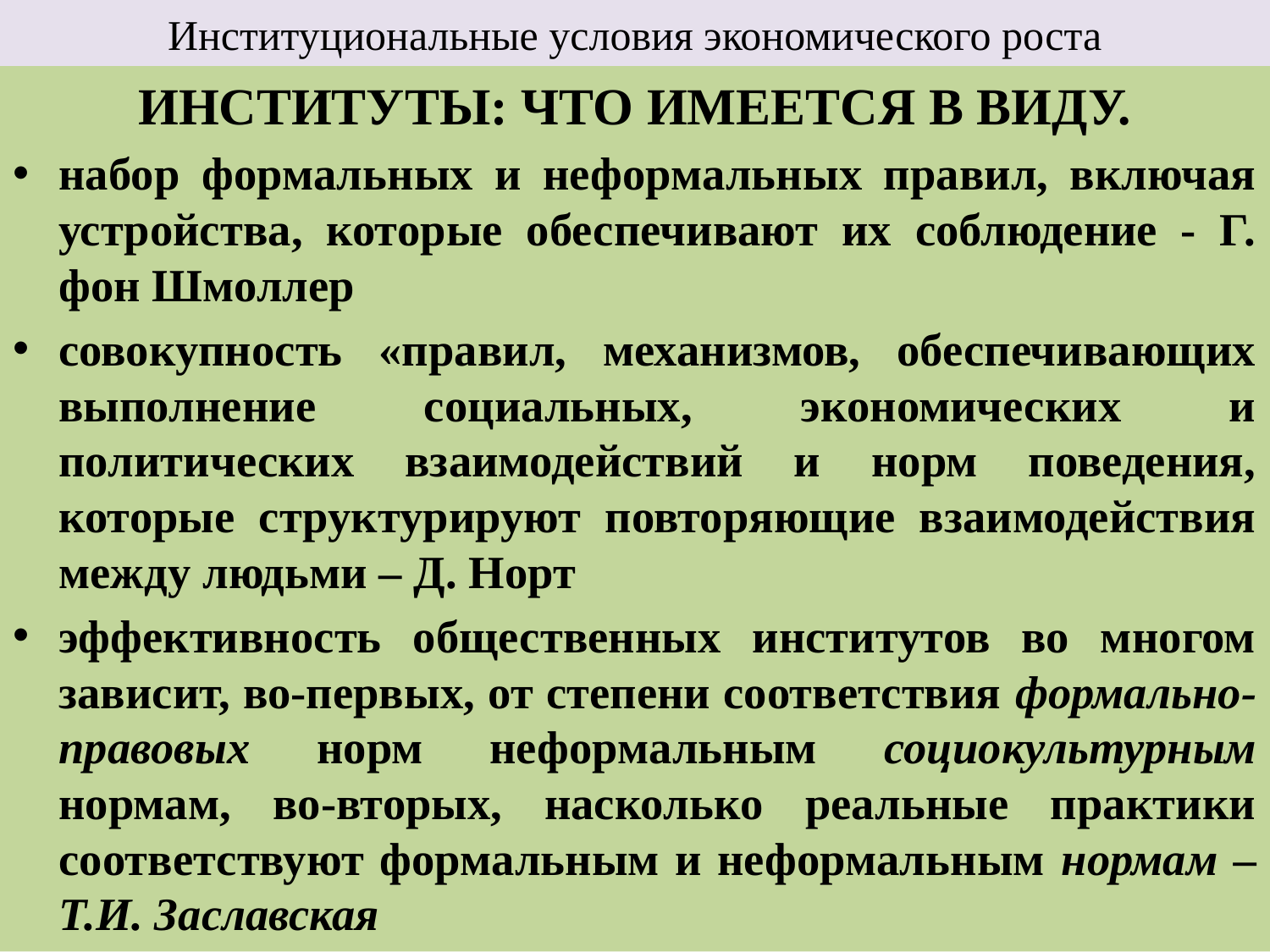

# Институциональные условия экономического роста
ИНСТИТУТЫ: ЧТО ИМЕЕТСЯ В ВИДУ.
набор формальных и неформальных правил, включая устройства, которые обеспечивают их соблюдение - Г. фон Шмоллер
совокупность «правил, механизмов, обеспечивающих выполнение социальных, экономических и политических взаимодействий и норм поведения, которые структурируют повторяющие взаимодействия между людьми – Д. Норт
эффективность общественных институтов во многом зависит, во-первых, от степени соответствия формально-правовых норм неформальным социокультурным нормам, во-вторых, насколько реальные практики соответствуют формальным и неформальным нормам – Т.И. Заславская